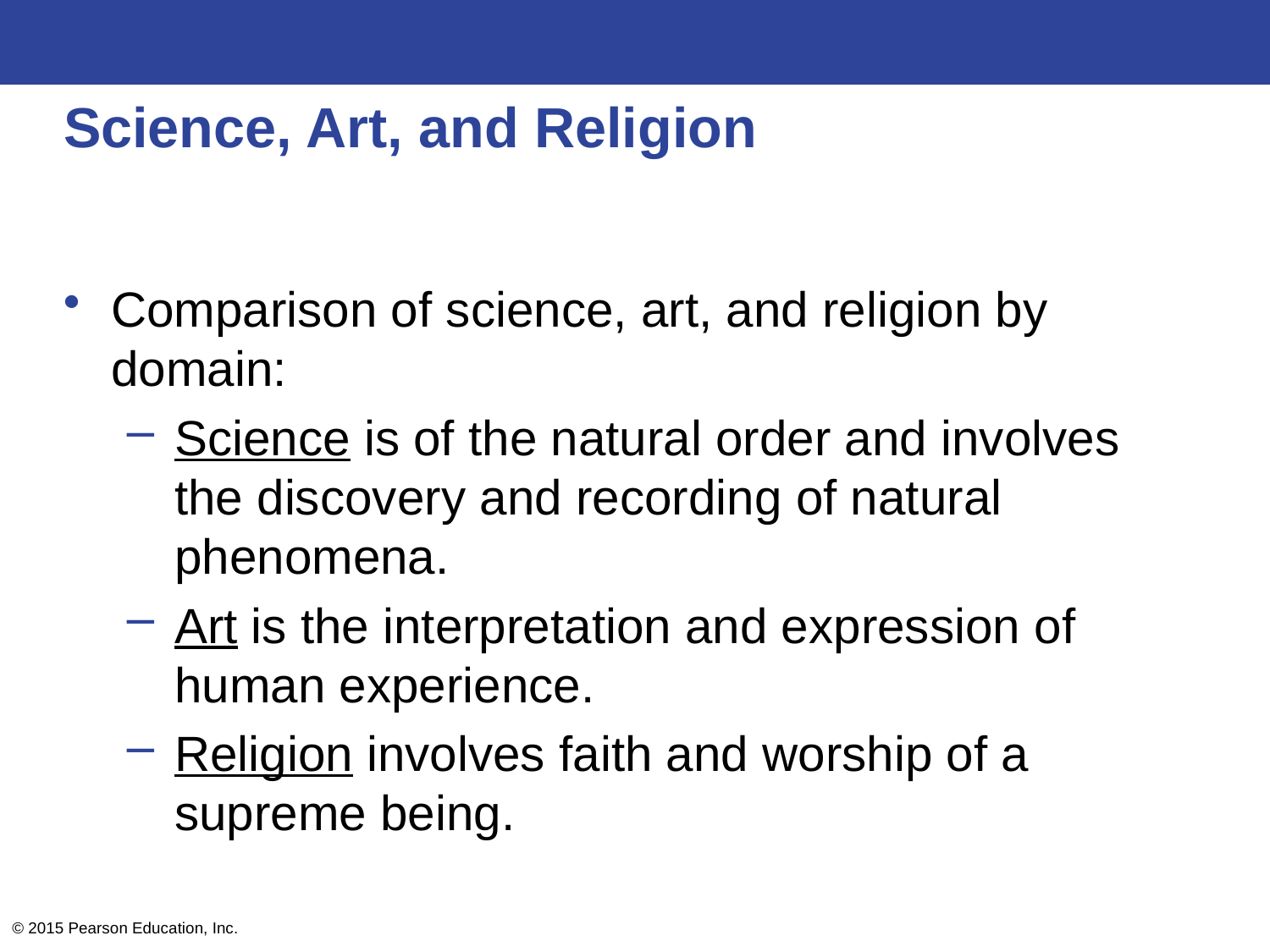

# Science, Art, and Religion
Comparison of science, art, and religion by domain:
Science is of the natural order and involves the discovery and recording of natural phenomena.
Art is the interpretation and expression of human experience.
Religion involves faith and worship of a supreme being.
© 2015 Pearson Education, Inc.